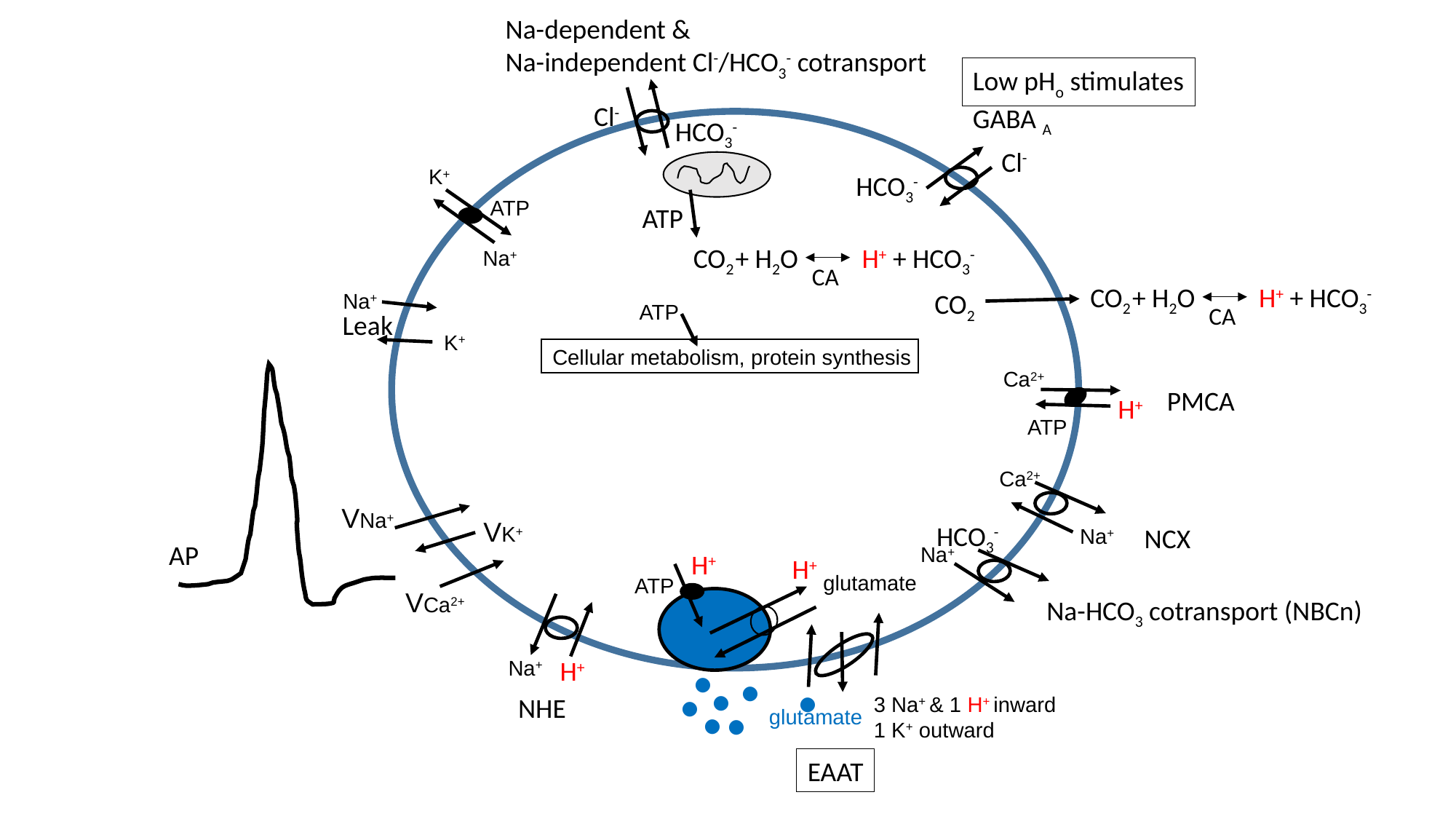

Na-dependent &
Na-independent Cl-/HCO3- cotransport
Low pHo stimulates
Cl-
GABA A
HCO3-

Cl-

K+

HCO3-

ATP
ATP

H+ + HCO3-
CO2
+ H2O
CA
Na+
H+ + HCO3-
CO2
+ H2O
CA
CO2
Na+
ATP
Leak
K+
Cellular metabolism, protein synthesis

Ca2+

PMCA
H+
ATP
Ca2+

VNa+
VK+
HCO3-
NCX
Na+
AP
Na+
H+
H+

glutamate
.
ATP
.

VCa2+
.

.
Na-HCO3 cotransport (NBCn)

.
.
.

H+
Na+
NHE
3 Na+ & 1 H+ inward
1 K+ outward
glutamate
EAAT